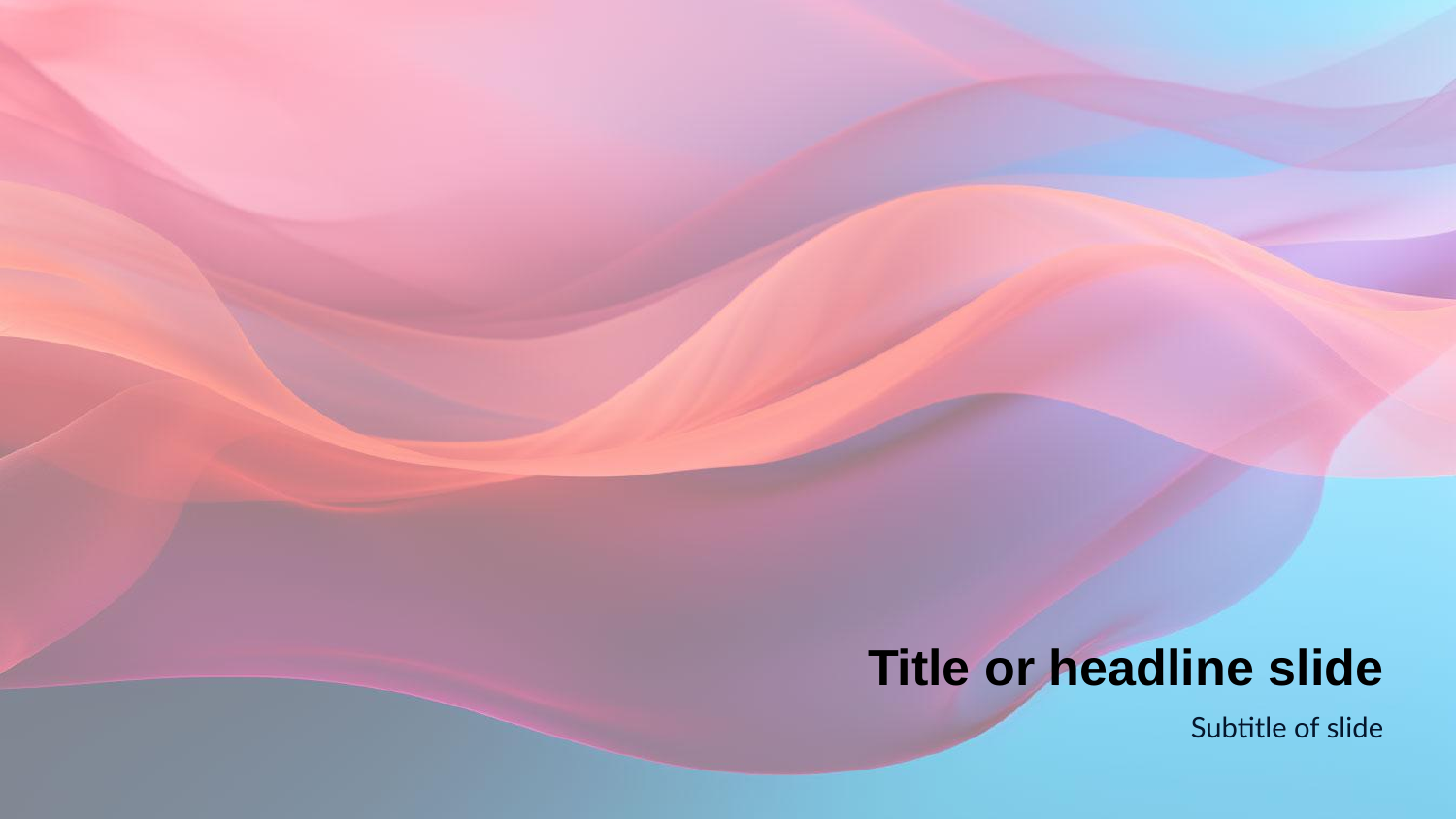

# Title or headline slide
Subtitle of slide